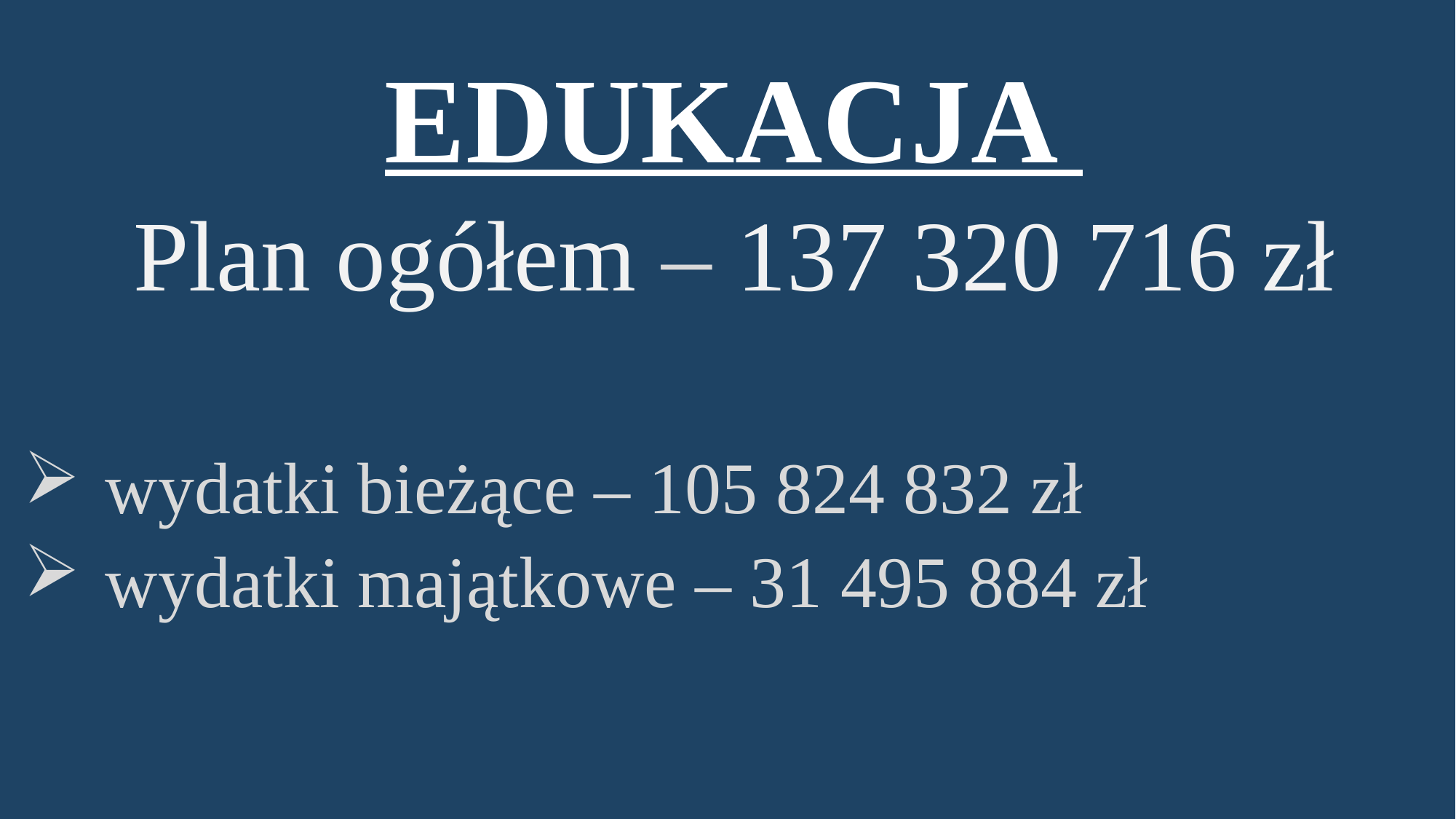

EDUKACJA
Plan ogółem – 137 320 716 zł

wydatki bieżące – 105 824 832 zł
wydatki majątkowe – 31 495 884 zł